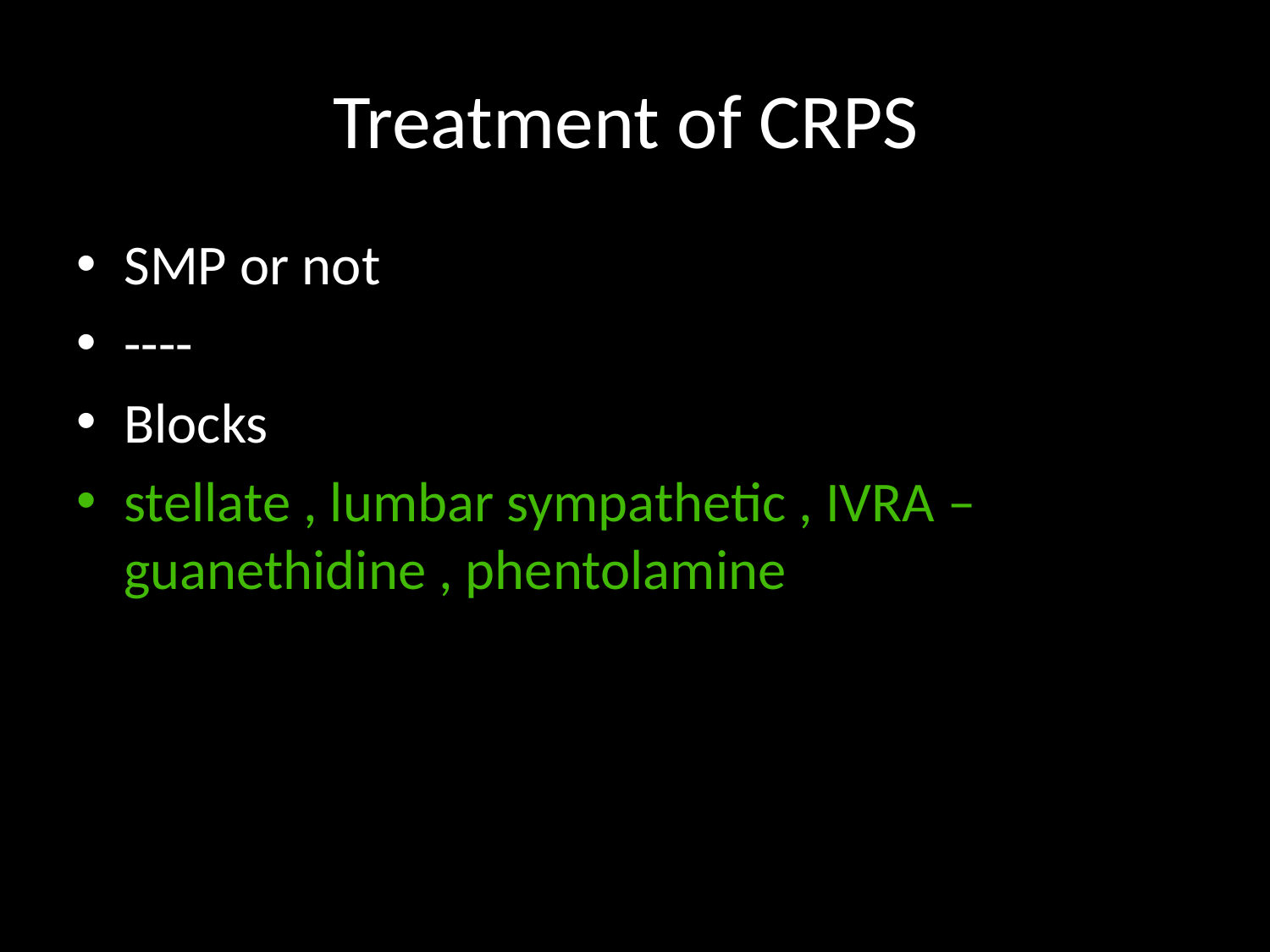

# Treatment of CRPS
SMP or not
----
Blocks
stellate , lumbar sympathetic , IVRA – guanethidine , phentolamine